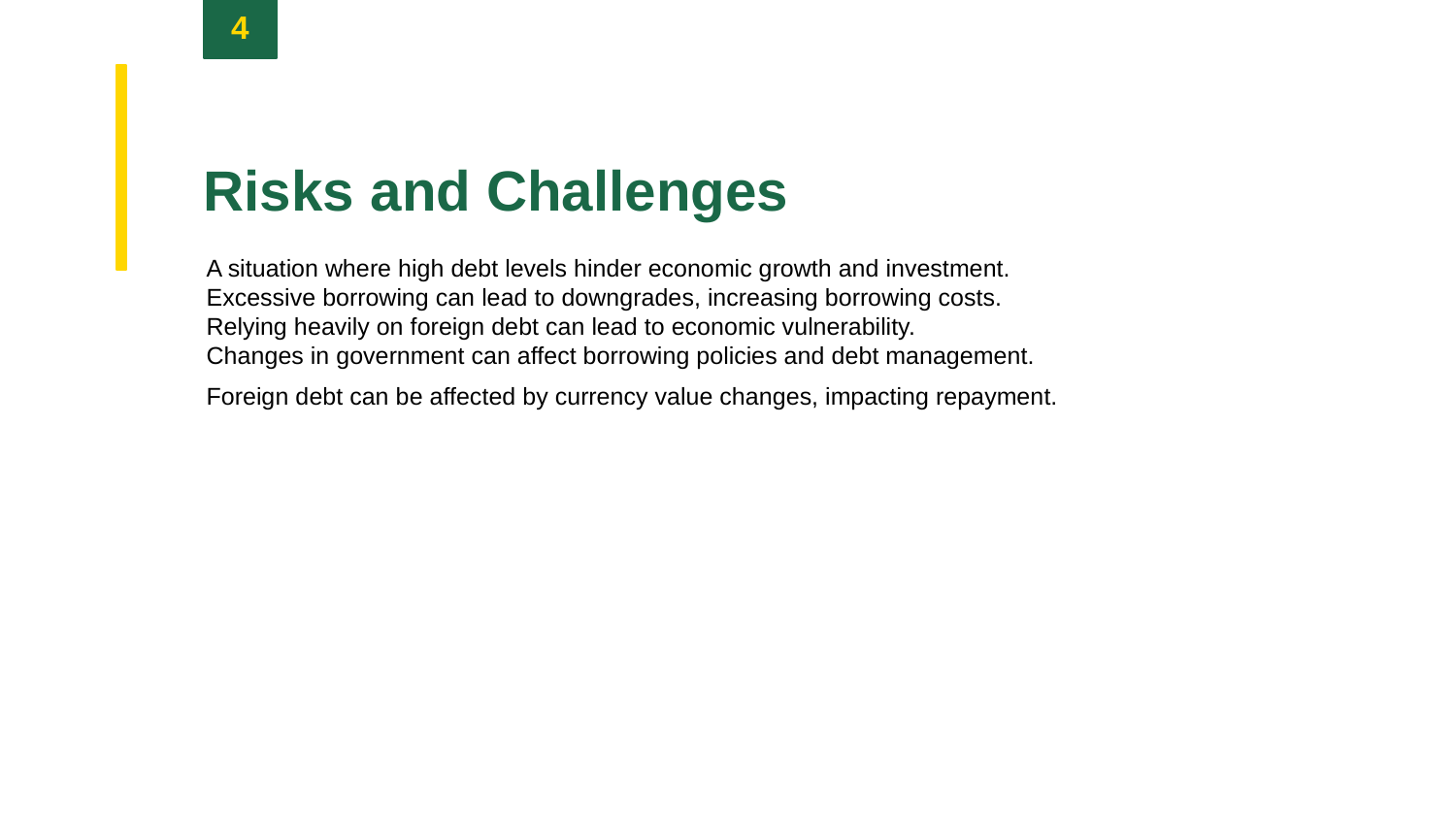

4

Risks and Challenges
A situation where high debt levels hinder economic growth and investment.
Excessive borrowing can lead to downgrades, increasing borrowing costs.
Relying heavily on foreign debt can lead to economic vulnerability.
Changes in government can affect borrowing policies and debt management.
Foreign debt can be affected by currency value changes, impacting repayment.